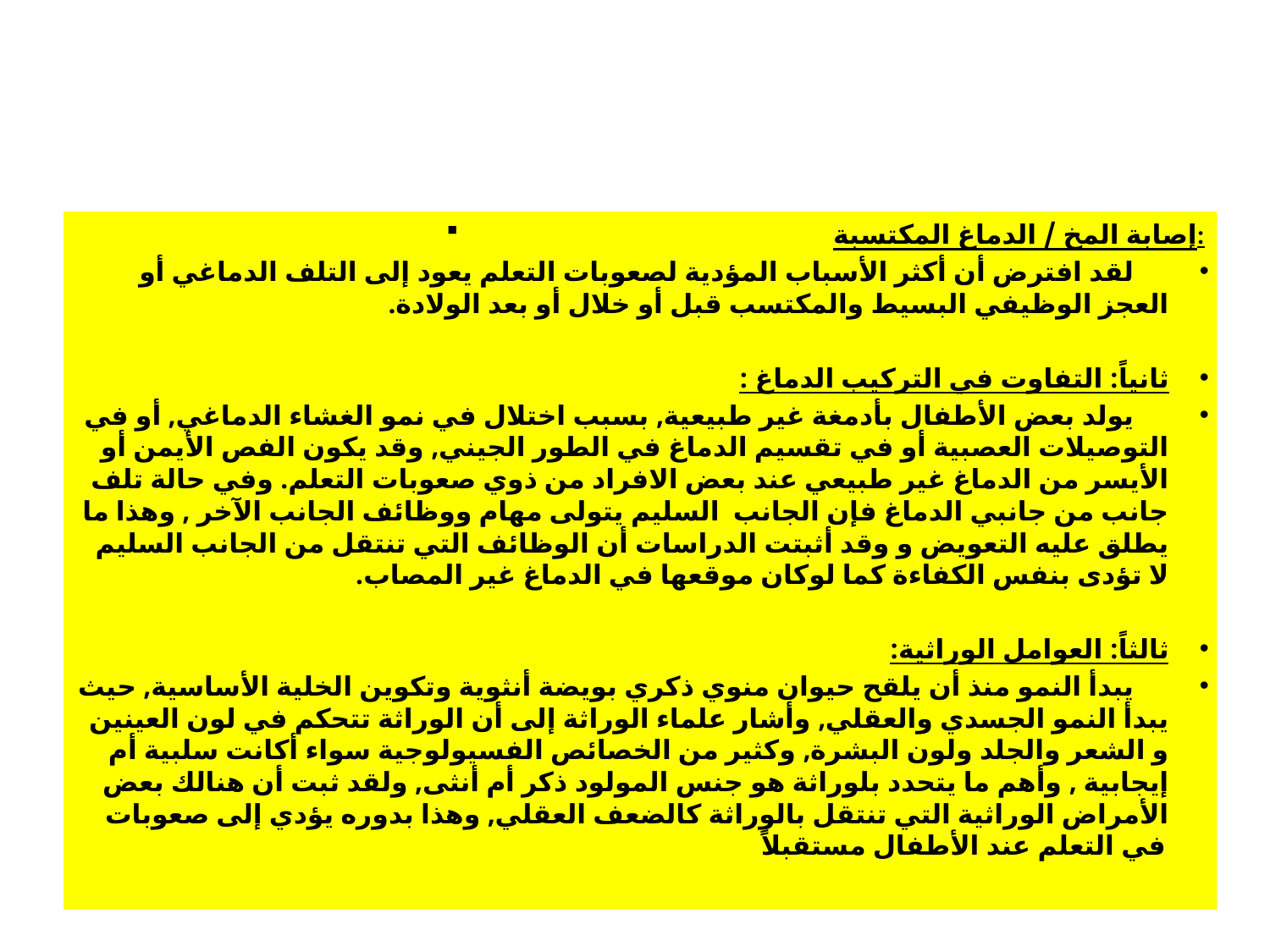

#
إصابة المخ / الدماغ المكتسبة:
     لقد افترض أن أكثر الأسباب المؤدية لصعوبات التعلم يعود إلى التلف الدماغي أو العجز الوظيفي البسيط والمكتسب قبل أو خلال أو بعد الولادة.

ثانياً: التفاوت في التركيب الدماغ :
     يولد بعض الأطفال بأدمغة غير طبيعية, بسبب اختلال في نمو الغشاء الدماغي, أو في التوصيلات العصبية أو في تقسيم الدماغ في الطور الجيني, وقد يكون الفص الأيمن أو الأيسر من الدماغ غير طبيعي عند بعض الافراد من ذوي صعوبات التعلم. وفي حالة تلف جانب من جانبي الدماغ فإن الجانب  السليم يتولى مهام ووظائف الجانب الآخر , وهذا ما يطلق عليه التعويض و وقد أثبتت الدراسات أن الوظائف التي تنتقل من الجانب السليم لا تؤدى بنفس الكفاءة كما لوكان موقعها في الدماغ غير المصاب.

ثالثاً: العوامل الوراثية:
     يبدأ النمو منذ أن يلقح حيوان منوي ذكري بويضة أنثوية وتكوين الخلية الأساسية, حيث يبدأ النمو الجسدي والعقلي, وأشار علماء الوراثة إلى أن الوراثة تتحكم في لون العينين و الشعر والجلد ولون البشرة, وكثير من الخصائص الفسيولوجية سواء أكانت سلبية أم إيجابية , وأهم ما يتحدد بلوراثة هو جنس المولود ذكر أم أنثى, ولقد ثبت أن هنالك بعض الأمراض الوراثية التي تنتقل بالوراثة كالضعف العقلي, وهذا بدوره يؤدي إلى صعوبات في التعلم عند الأطفال مستقبلاً